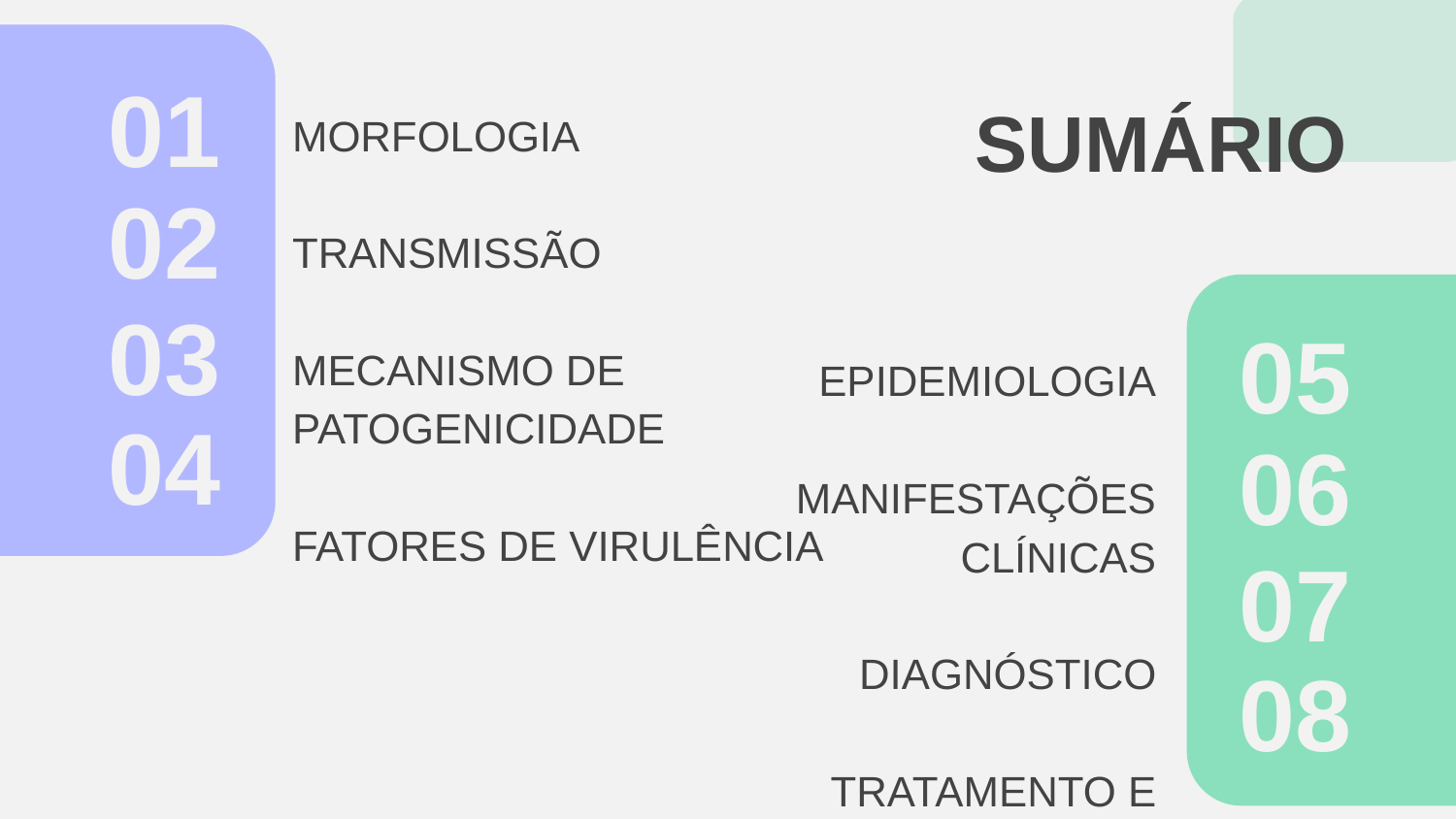

01
SUMÁRIO
MORFOLOGIA

TRANSMISSÃO

MECANISMO DE PATOGENICIDADE

FATORES DE VIRULÊNCIA

02

03
05
EPIDEMIOLOGIA

MANIFESTAÇÕES CLÍNICAS

DIAGNÓSTICO

TRATAMENTO E CONTROLE
04
06
07
08